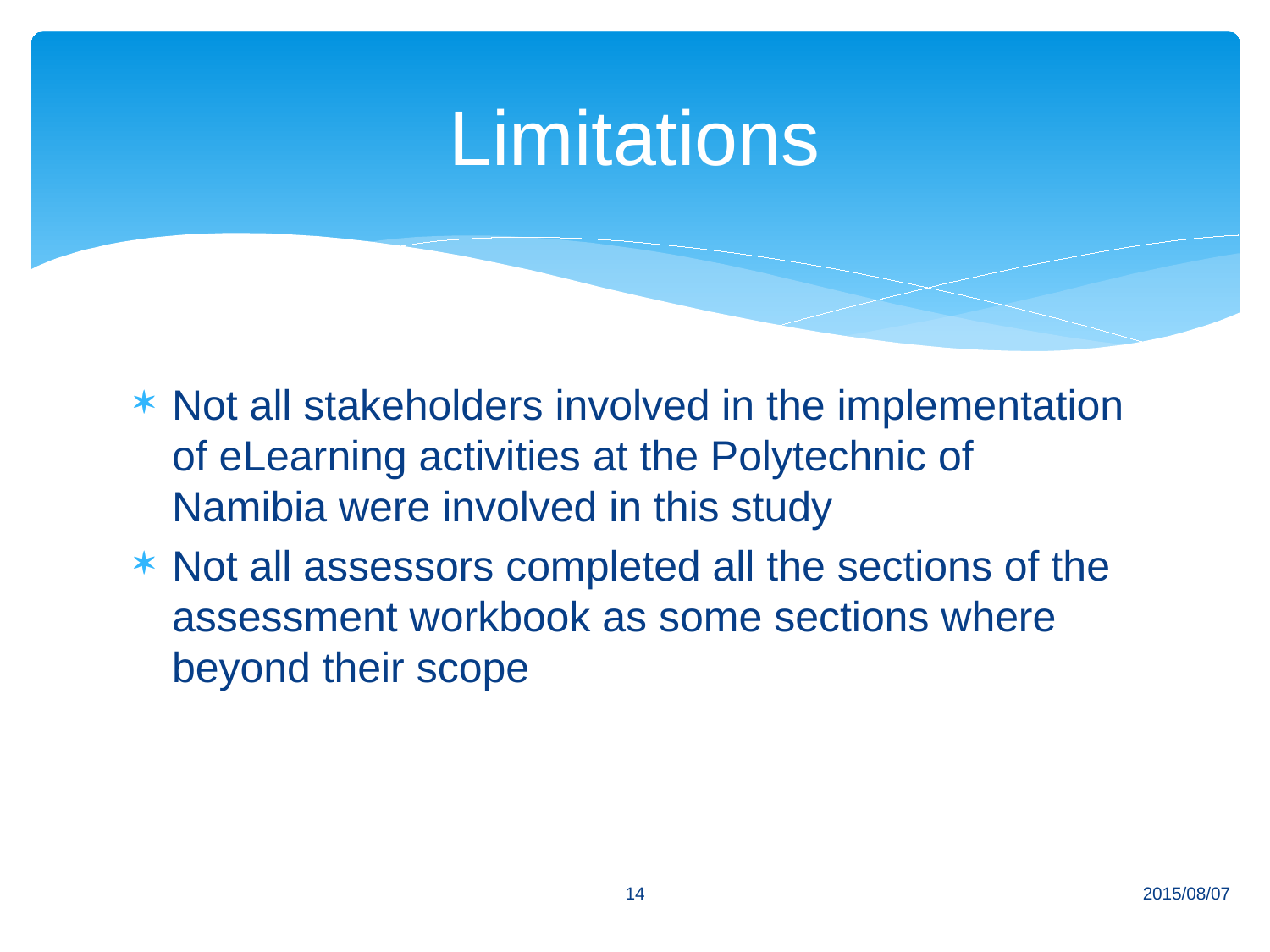

# Limitations
Not all stakeholders involved in the implementation of eLearning activities at the Polytechnic of Namibia were involved in this study
Not all assessors completed all the sections of the assessment workbook as some sections where beyond their scope
14
2015/08/07